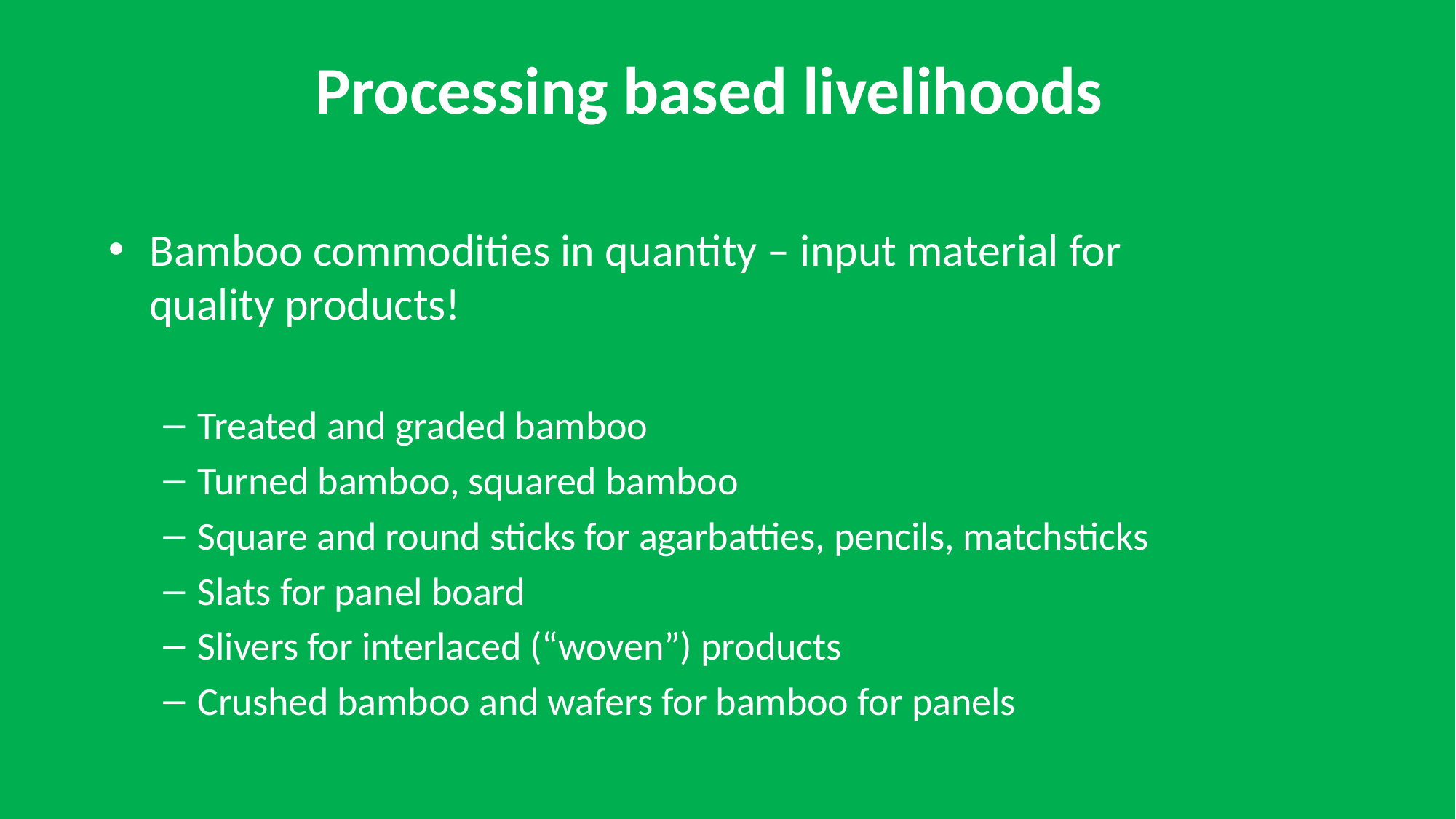

# Processing based livelihoods
Bamboo commodities in quantity – input material for quality products!

Treated and graded bamboo
Turned bamboo, squared bamboo
Square and round sticks for agarbatties, pencils, matchsticks
Slats for panel board
Slivers for interlaced (“woven”) products
Crushed bamboo and wafers for bamboo for panels